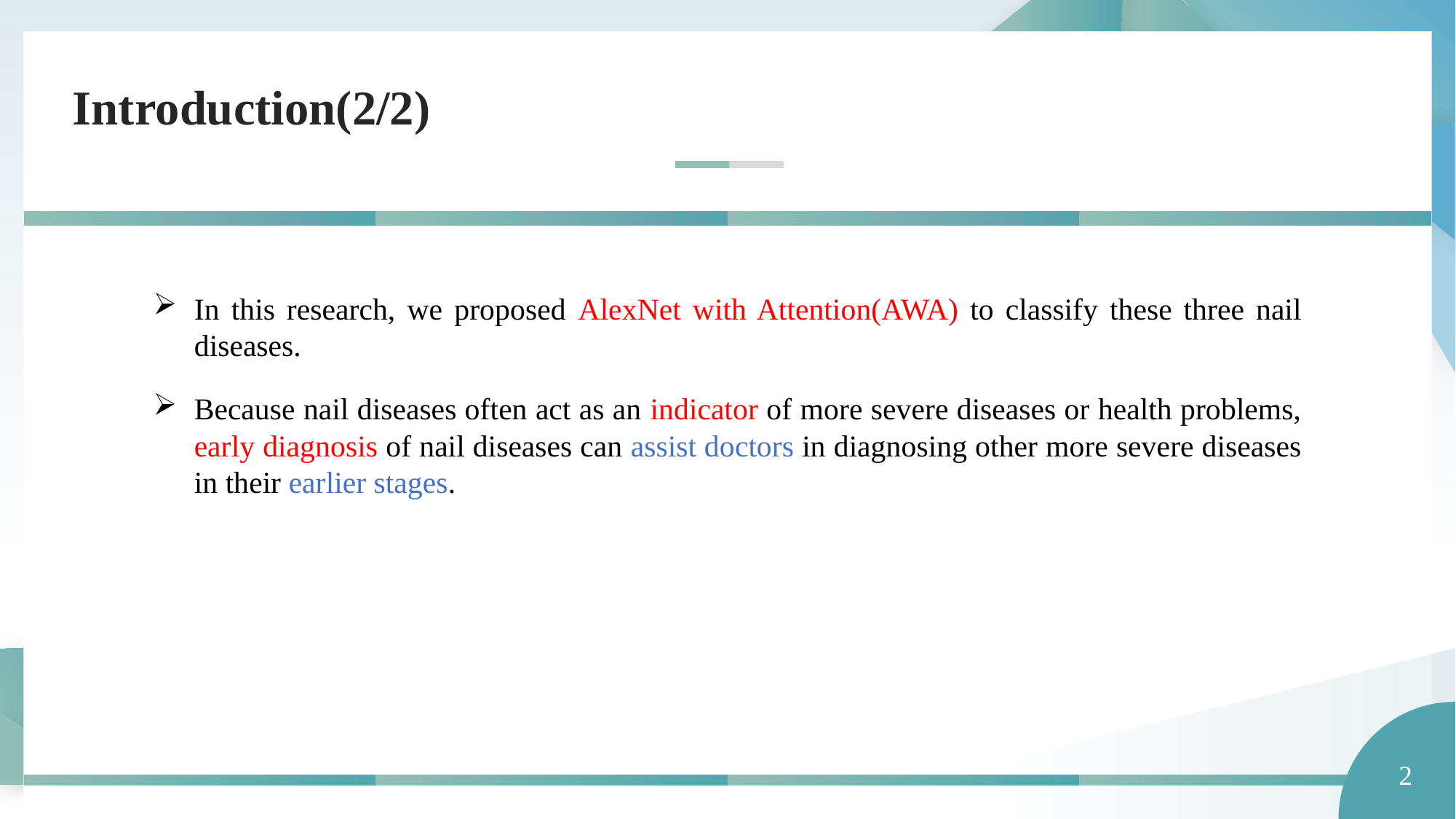

Introduction(2/2)

In this research, we proposed AlexNet with Attention(AWA) to classify these three nail diseases.
Because nail diseases often act as an indicator of more severe diseases or health problems, early diagnosis of nail diseases can assist doctors in diagnosing other more severe diseases in their earlier stages.

2